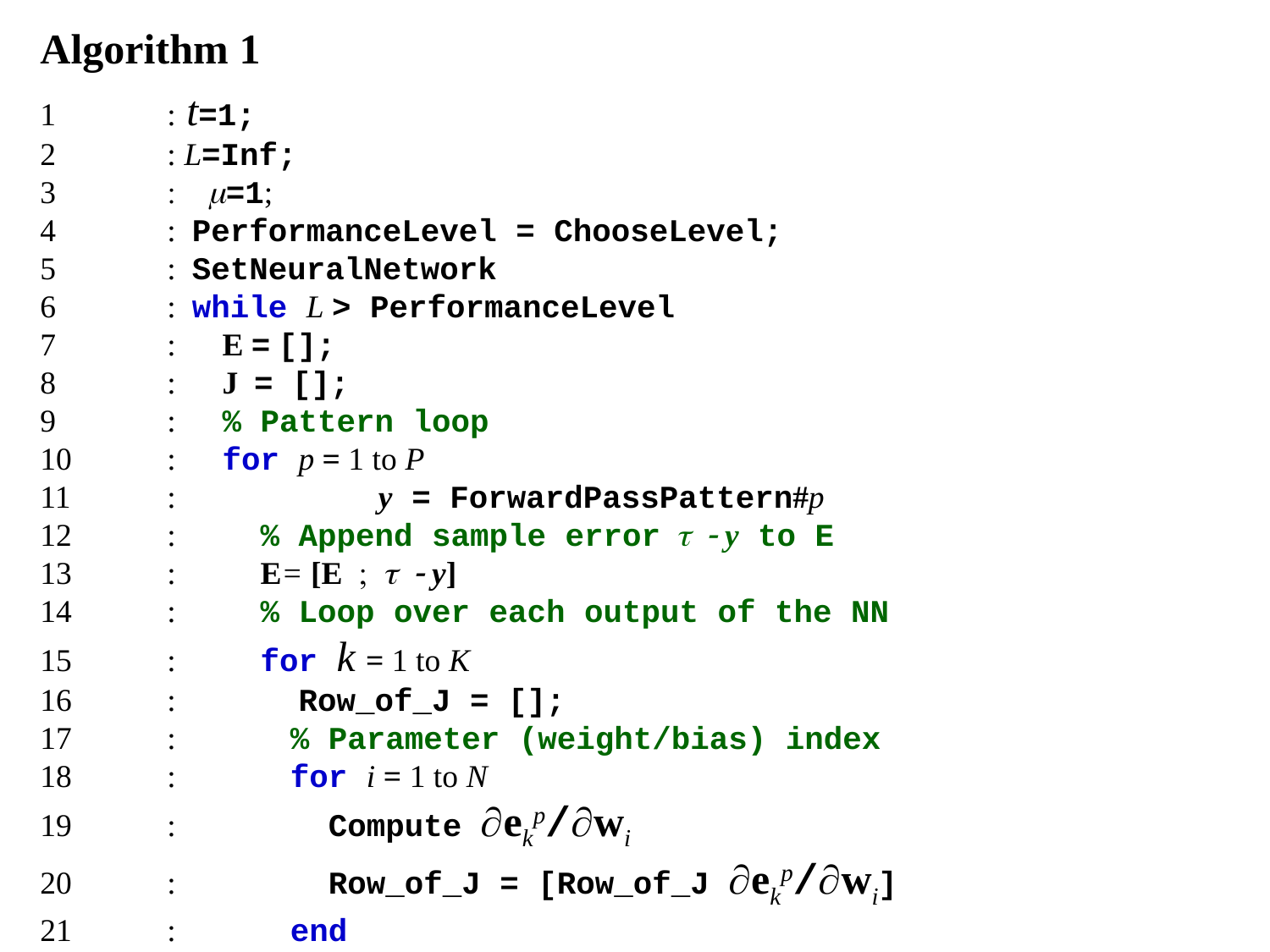

Algorithm 1
1		: t=1;
2		: L=Inf;
3		:  μ=1;
4		:  PerformanceLevel = ChooseLevel;
5		:  SetNeuralNetwork
6		:  while L > PerformanceLevel
7		:   E = [];
8		:   J  = [];
9		:   % Pattern loop
10	:   for p = 1 to P
11	:	     y = ForwardPassPattern#p
12	:     % Append sample error τ − y to E
13	:     E= [E ; τ − y]
14	:     % Loop over each output of the NN
15	:     for k = 1 to K
16	:       Row_of_J = [];
17	:      % Parameter (weight/bias) index
18	:      for i = 1 to N
19	:        Compute ∂ekp/∂wi
20	:        Row_of_J = [Row_of_J ∂ekp/∂wi]
21	:      end